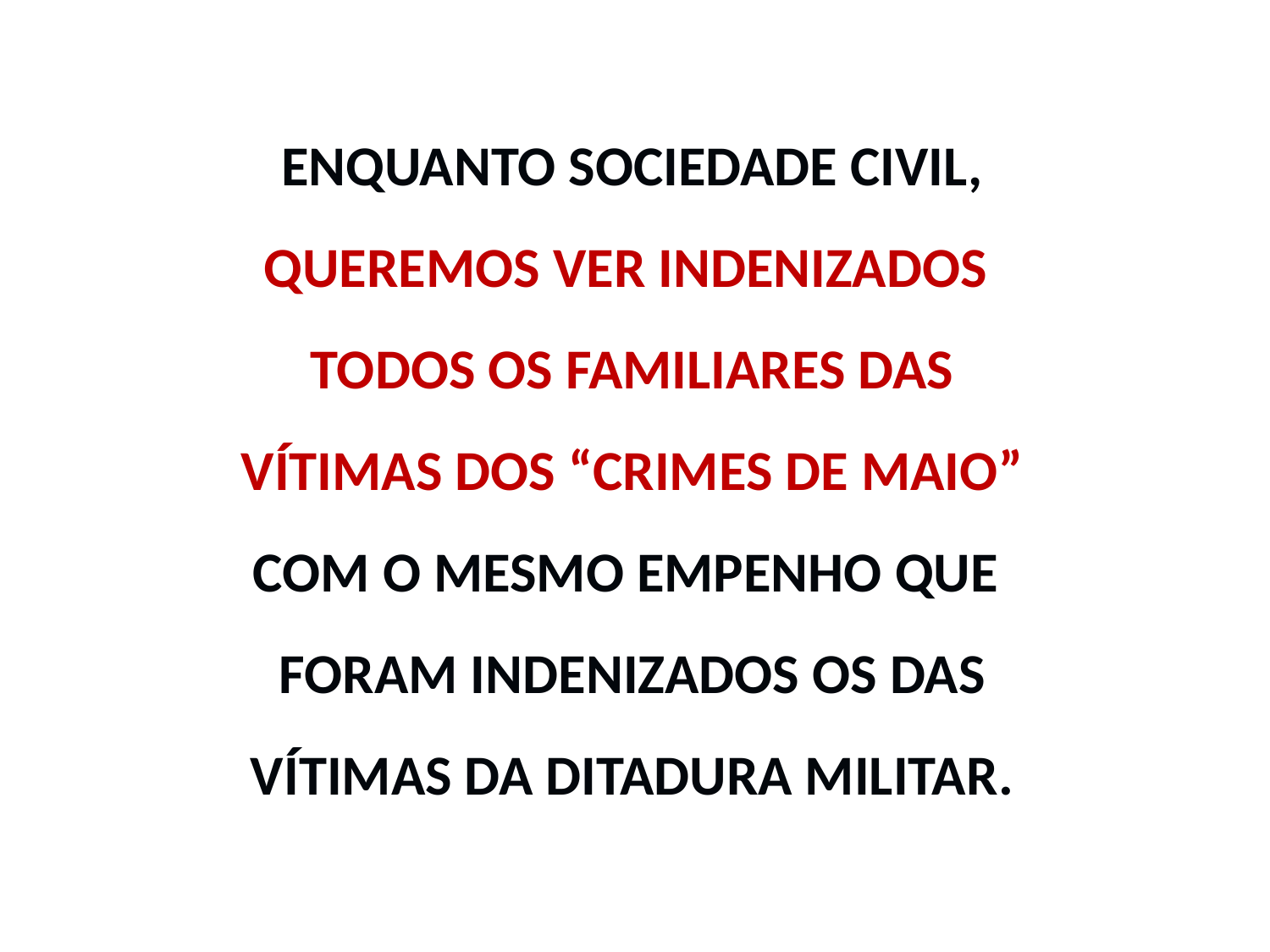

ENQUANTO SOCIEDADE CIVIL,
QUEREMOS VER INDENIZADOS
TODOS OS FAMILIARES DAS
VÍTIMAS DOS “CRIMES DE MAIO”
COM O MESMO EMPENHO QUE
FORAM INDENIZADOS OS DAS
VÍTIMAS DA DITADURA MILITAR.